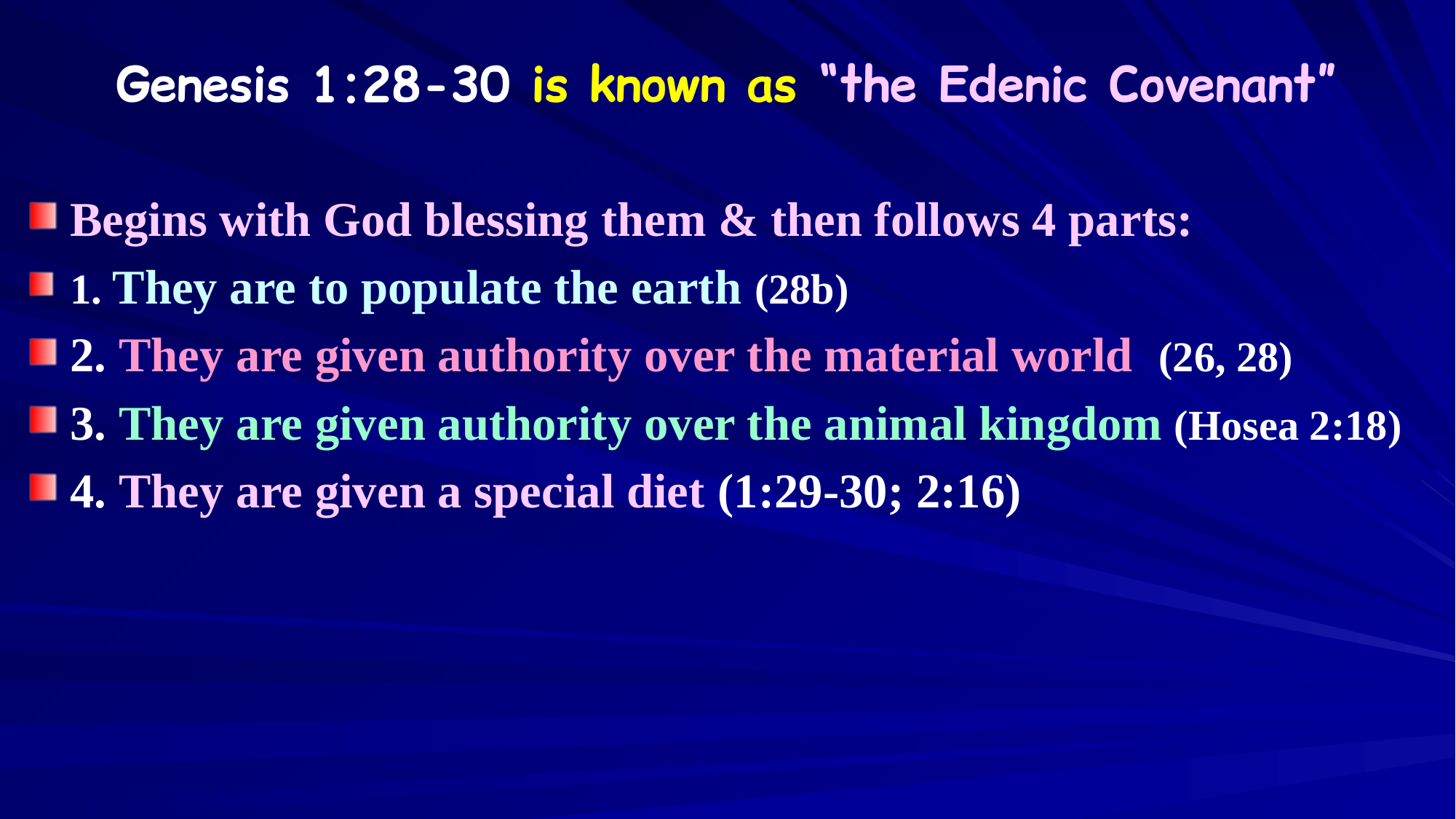

# Genesis 1:28-30 is known as “the Edenic Covenant”
Begins with God blessing them & then follows 4 parts:
1. They are to populate the earth (28b)
2. They are given authority over the material world  (26, 28)
3. They are given authority over the animal kingdom (Hosea 2:18)
4. They are given a special diet (1:29-30; 2:16)